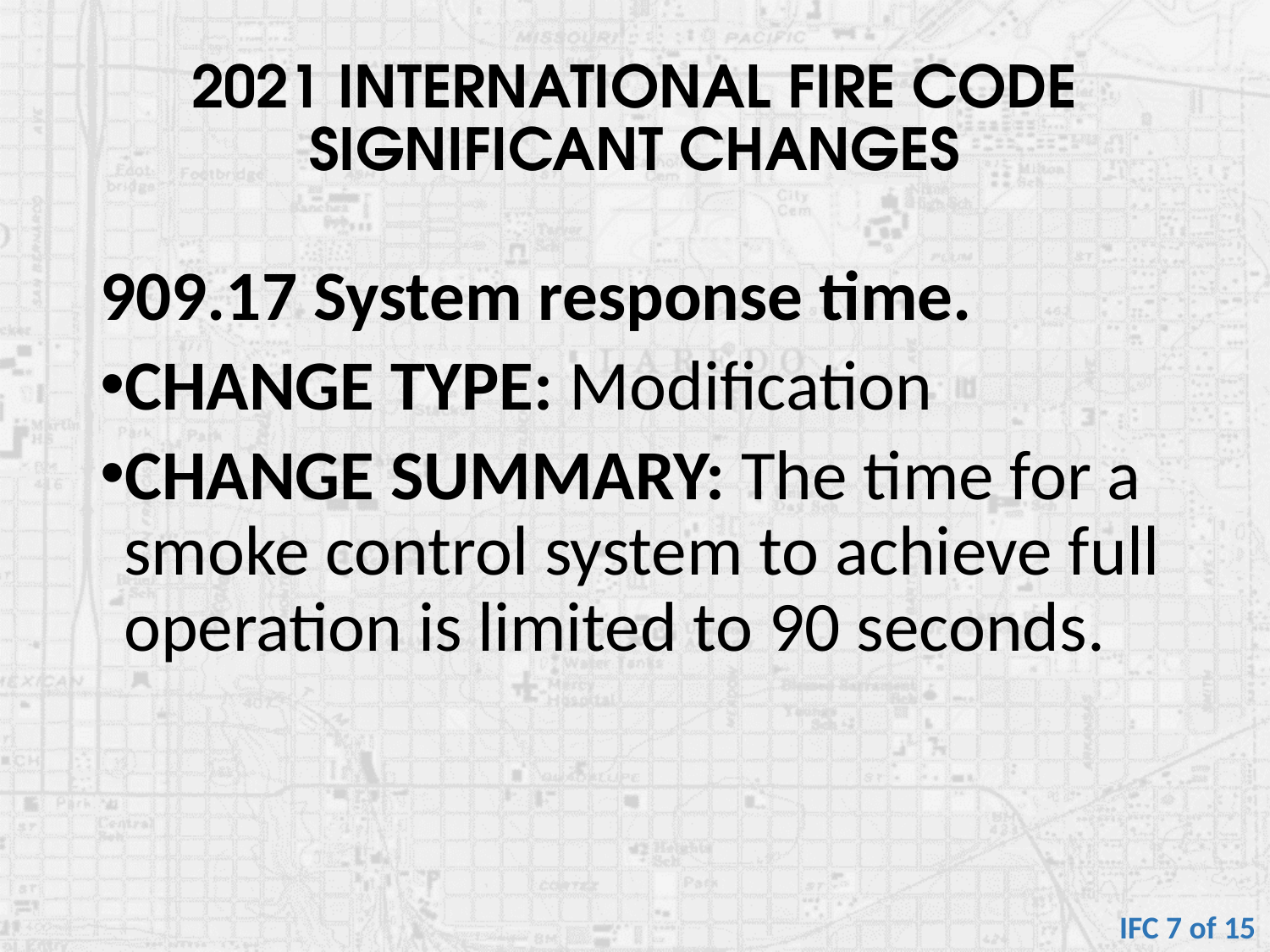

# 2021 INTERNATIONAL FIRE CODE SIGNIFICANT CHANGES
909.17 System response time.
CHANGE TYPE: Modification
CHANGE SUMMARY: The time for a smoke control system to achieve full operation is limited to 90 seconds.
IFC 7 of 15